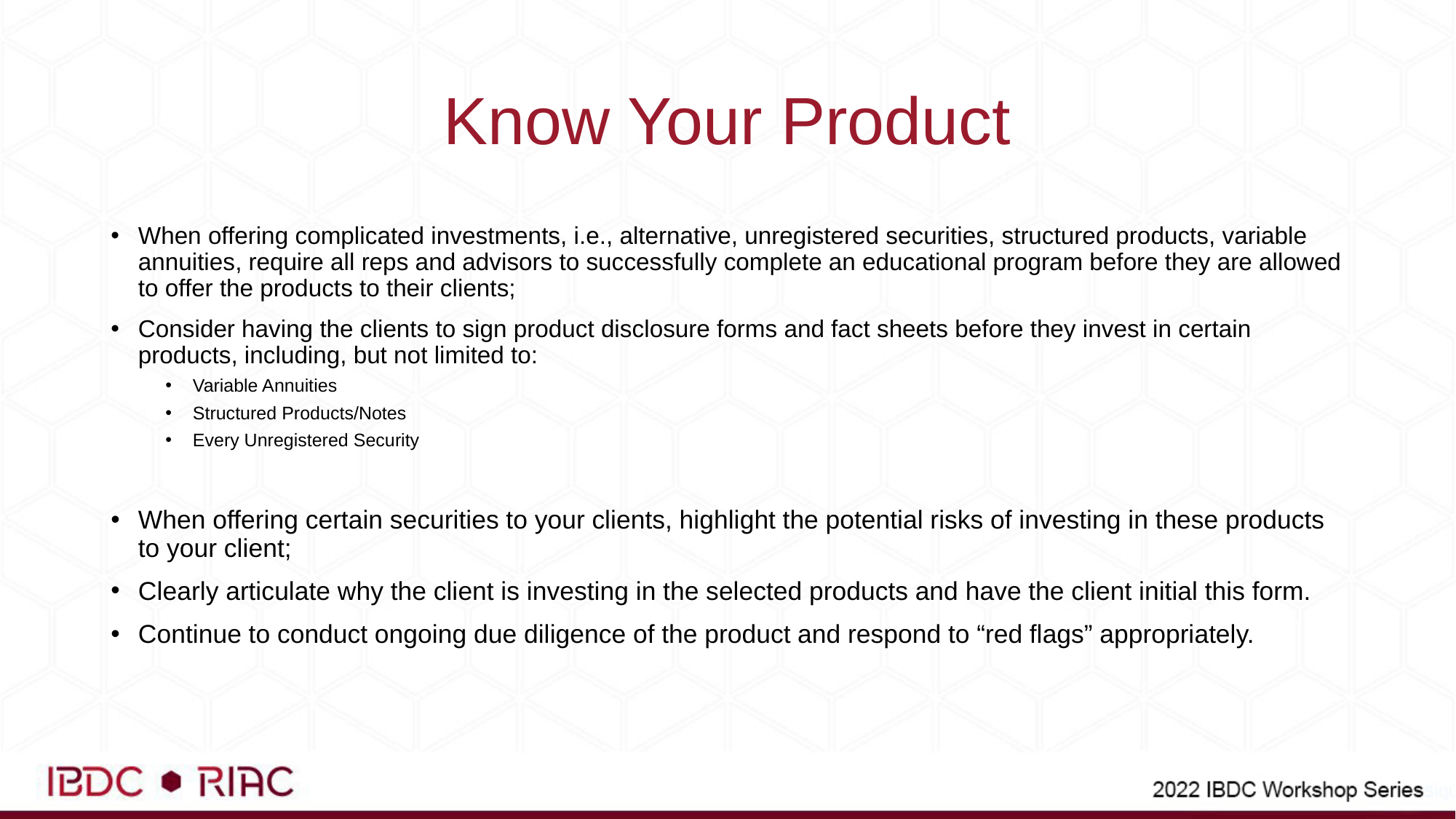

# Know Your Product
When offering complicated investments, i.e., alternative, unregistered securities, structured products, variable annuities, require all reps and advisors to successfully complete an educational program before they are allowed to offer the products to their clients;
Consider having the clients to sign product disclosure forms and fact sheets before they invest in certain products, including, but not limited to:
Variable Annuities
Structured Products/Notes
Every Unregistered Security

When offering certain securities to your clients, highlight the potential risks of investing in these products to your client;
Clearly articulate why the client is investing in the selected products and have the client initial this form.
Continue to conduct ongoing due diligence of the product and respond to “red flags” appropriately.